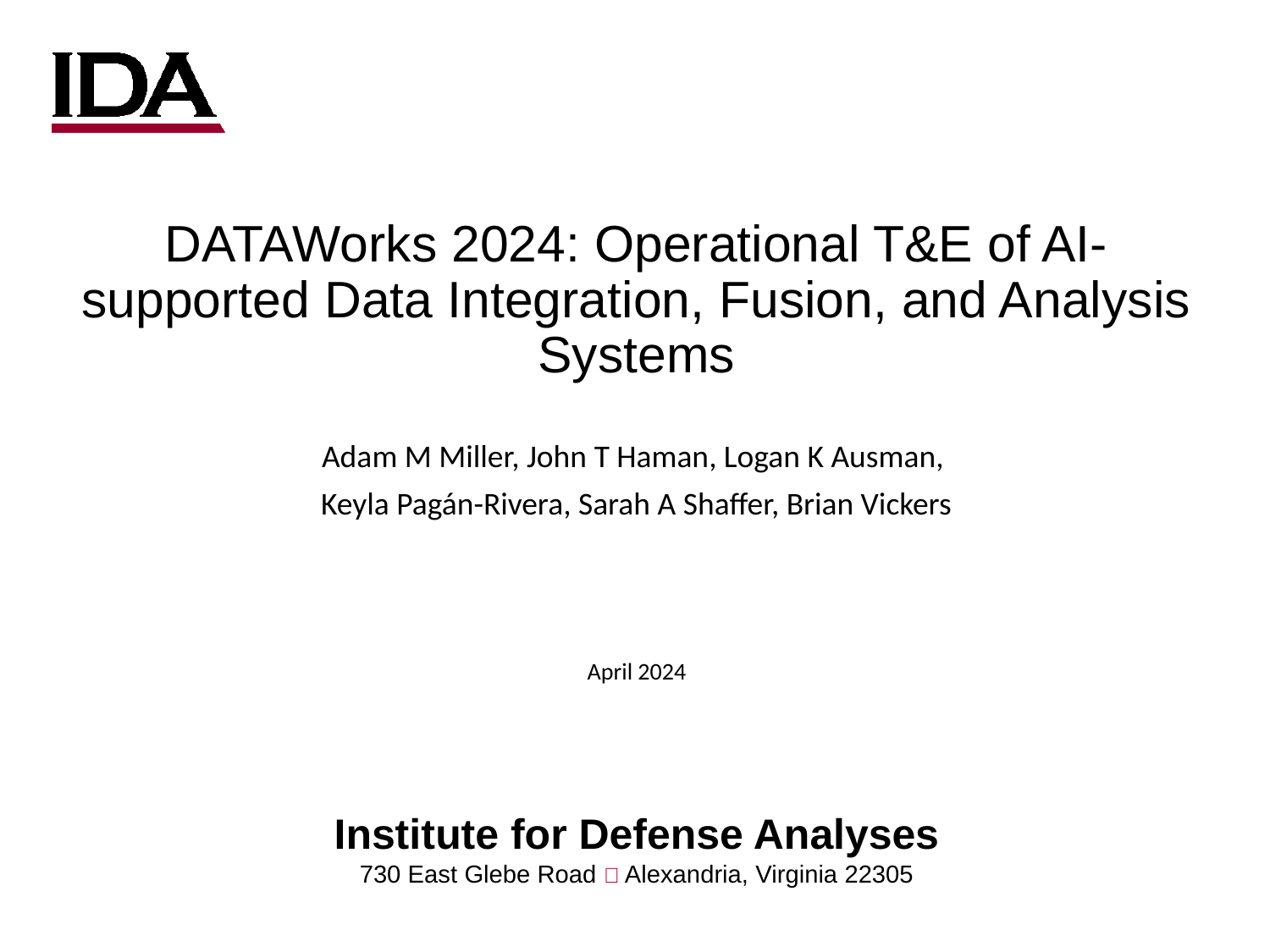

DATAWorks 2024: Operational T&E of AI-supported Data Integration, Fusion, and Analysis Systems
Adam M Miller, John T Haman, Logan K Ausman,
Keyla Pagán-Rivera, Sarah A Shaffer, Brian Vickers
April 2024